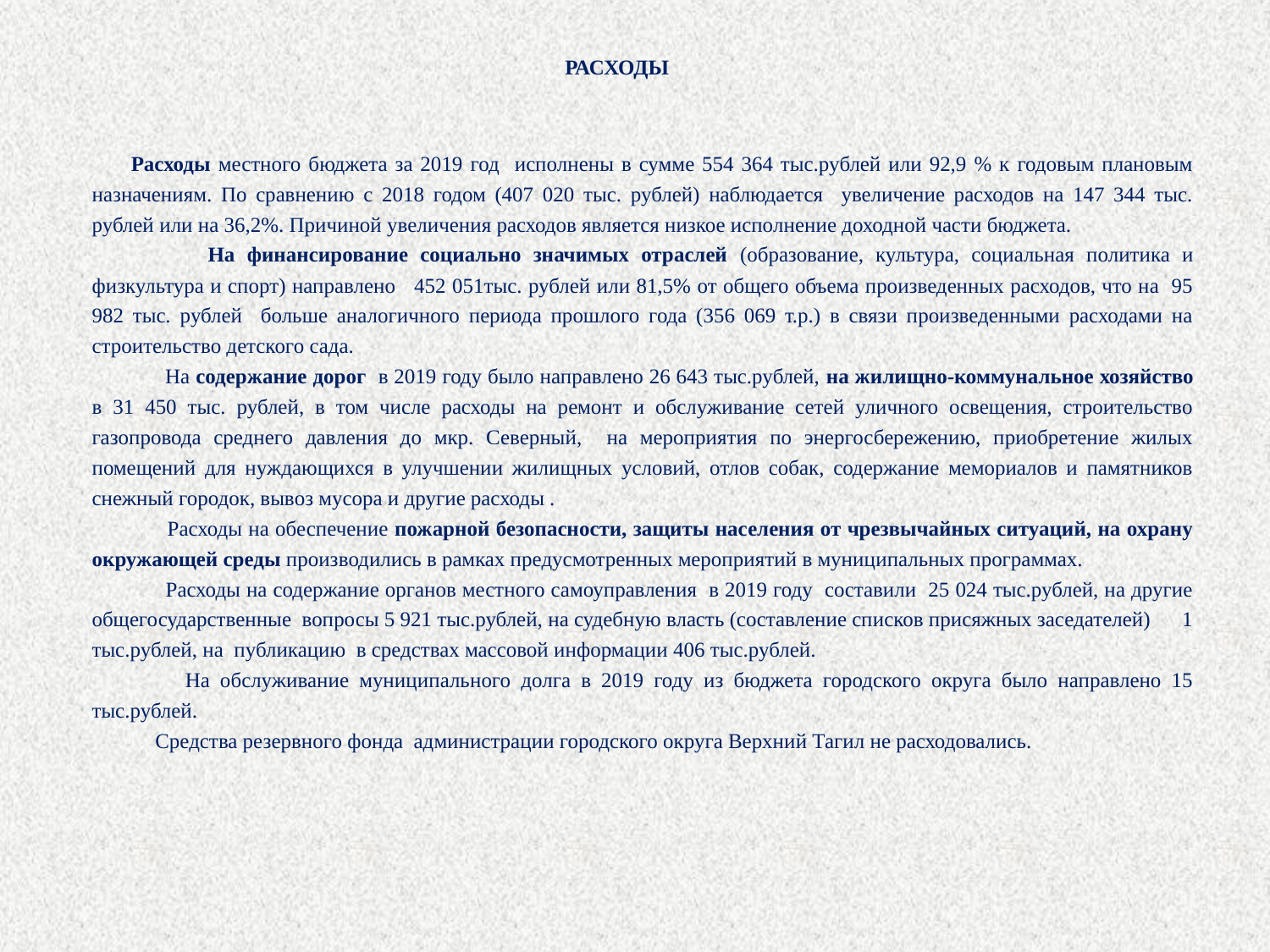

РАСХОДЫ

 Расходы местного бюджета за 2019 год  исполнены в сумме 554 364 тыс.рублей или 92,9 % к годовым плановым назначениям. По сравнению с 2018 годом (407 020 тыс. рублей) наблюдается  увеличение расходов на 147 344 тыс. рублей или на 36,2%. Причиной увеличения расходов является низкое исполнение доходной части бюджета.
       На финансирование социально значимых отраслей (образование, культура, социальная политика и физкультура и спорт) направлено   452 051тыс. рублей или 81,5% от общего объема произведенных расходов, что на  95 982 тыс. рублей  больше аналогичного периода прошлого года (356 069 т.р.) в связи произведенными расходами на строительство детского сада.
       На содержание дорог  в 2019 году было направлено 26 643 тыс.рублей, на жилищно-коммунальное хозяйство в 31 450 тыс. рублей, в том числе расходы на ремонт и обслуживание сетей уличного освещения, строительство газопровода среднего давления до мкр. Северный,  на мероприятия по энергосбережению, приобретение жилых помещений для нуждающихся в улучшении жилищных условий, отлов собак, содержание мемориалов и памятников снежный городок, вывоз мусора и другие расходы .
       Расходы на обеспечение пожарной безопасности, защиты населения от чрезвычайных ситуаций, на охрану окружающей среды производились в рамках предусмотренных мероприятий в муниципальных программах.
       Расходы на содержание органов местного самоуправления  в 2019 году  составили  25 024 тыс.рублей, на другие общегосударственные  вопросы 5 921 тыс.рублей, на судебную власть (составление списков присяжных заседателей)      1 тыс.рублей, на  публикацию  в средствах массовой информации 406 тыс.рублей.
      На обслуживание муниципального долга в 2019 году из бюджета городского округа было направлено 15 тыс.рублей.
      Средства резервного фонда  администрации городского округа Верхний Тагил не расходовались.

37